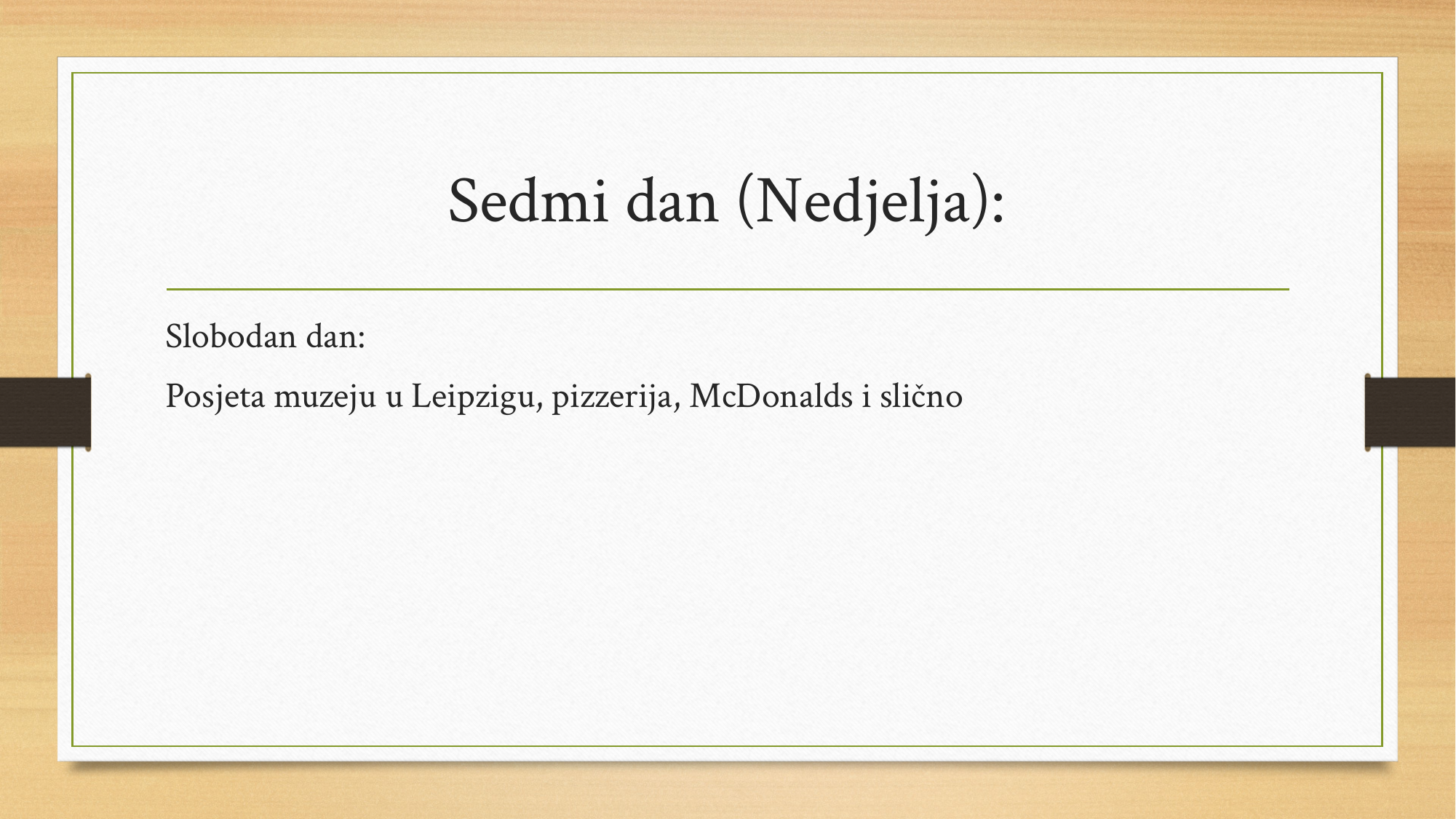

# Sedmi dan (Nedjelja):
Slobodan dan:
Posjeta muzeju u Leipzigu, pizzerija, McDonalds i slično